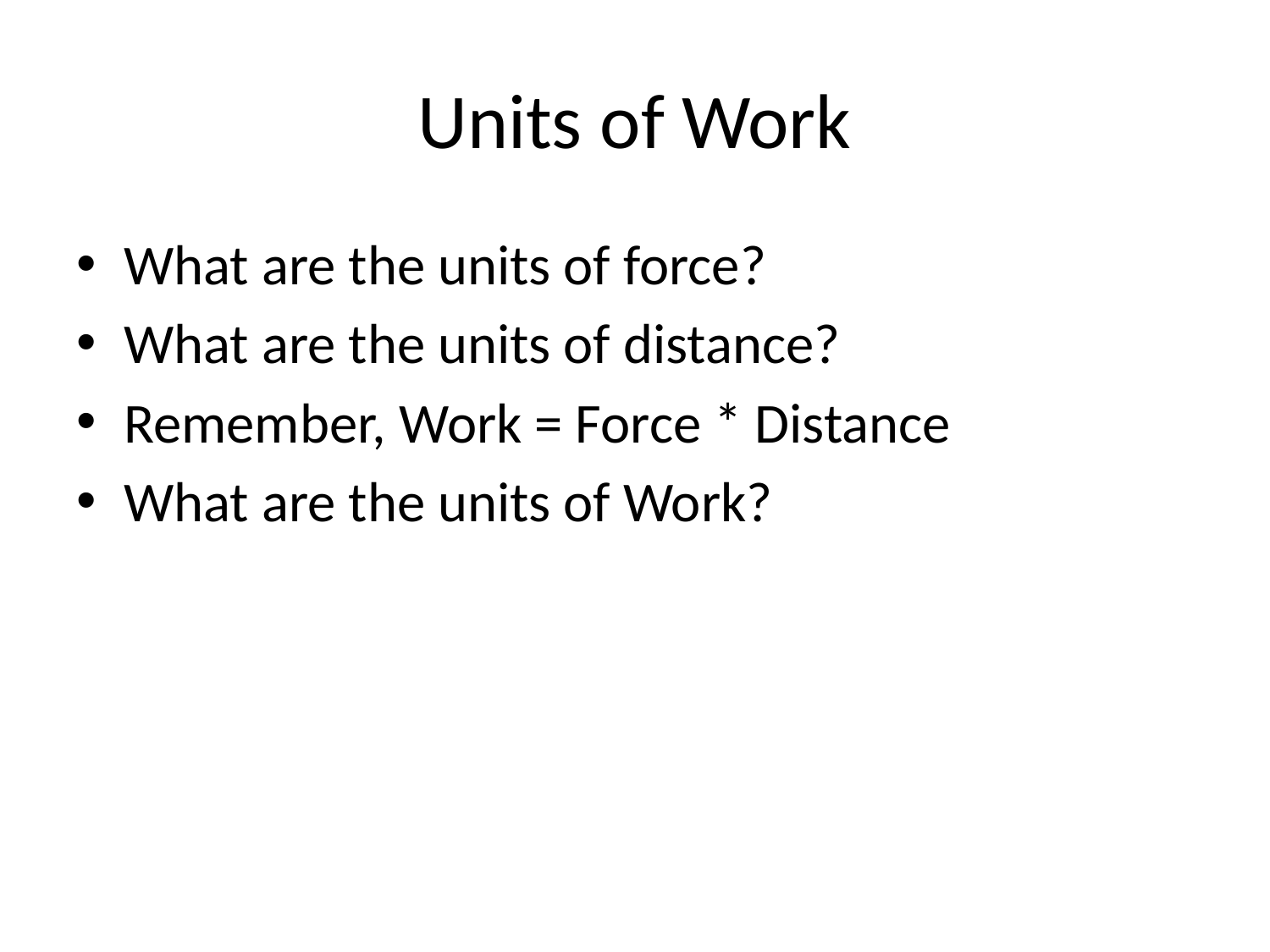

# Units of Work
What are the units of force?
What are the units of distance?
Remember, Work = Force * Distance
What are the units of Work?